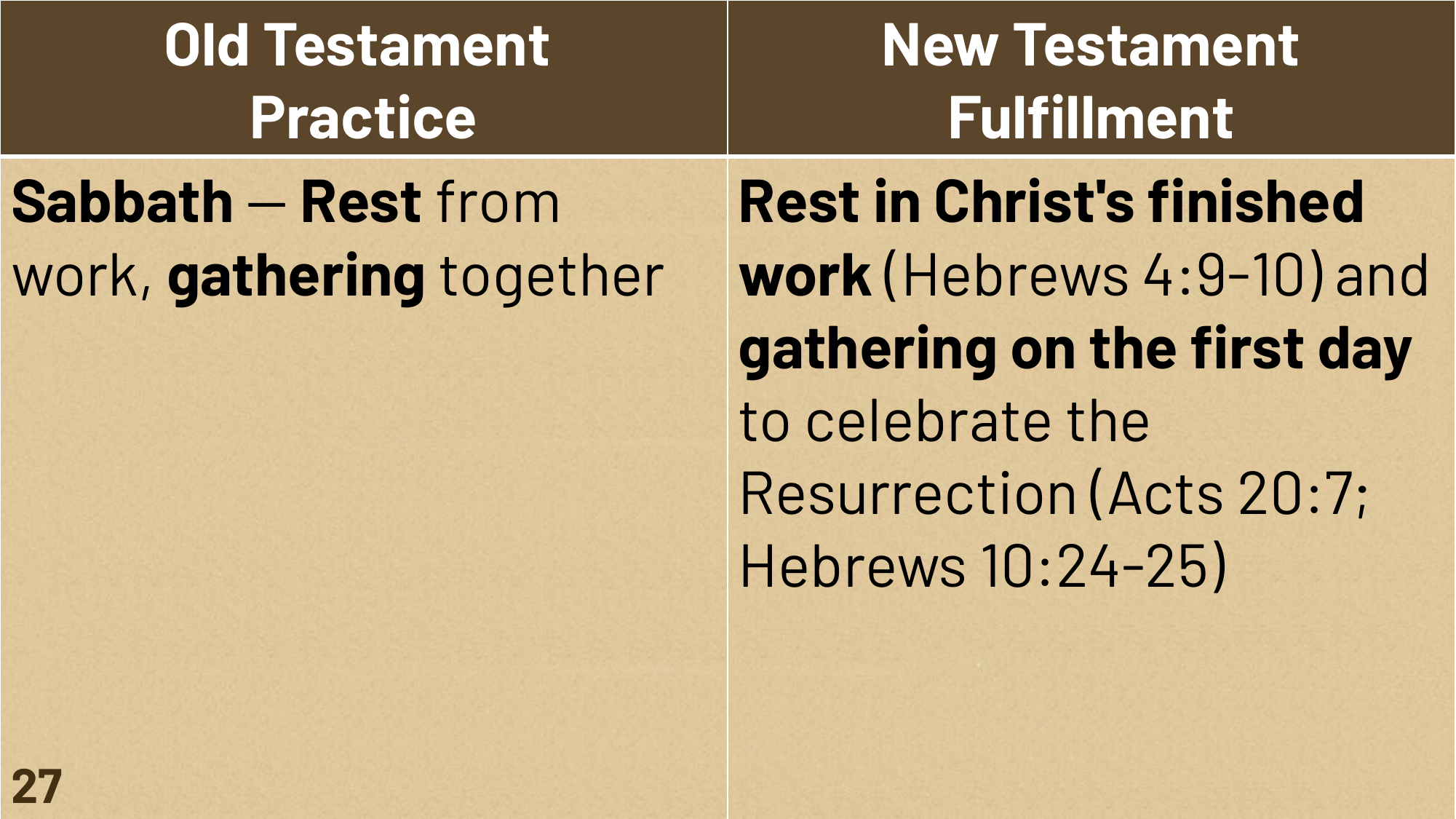

| Old Testament Practice | New Testament Fulfillment |
| --- | --- |
| Sabbath — Rest from work, gathering together | Rest in Christ's finished work (Hebrews 4:9-10) and gathering on the first day to celebrate the Resurrection (Acts 20:7; Hebrews 10:24-25) |
27